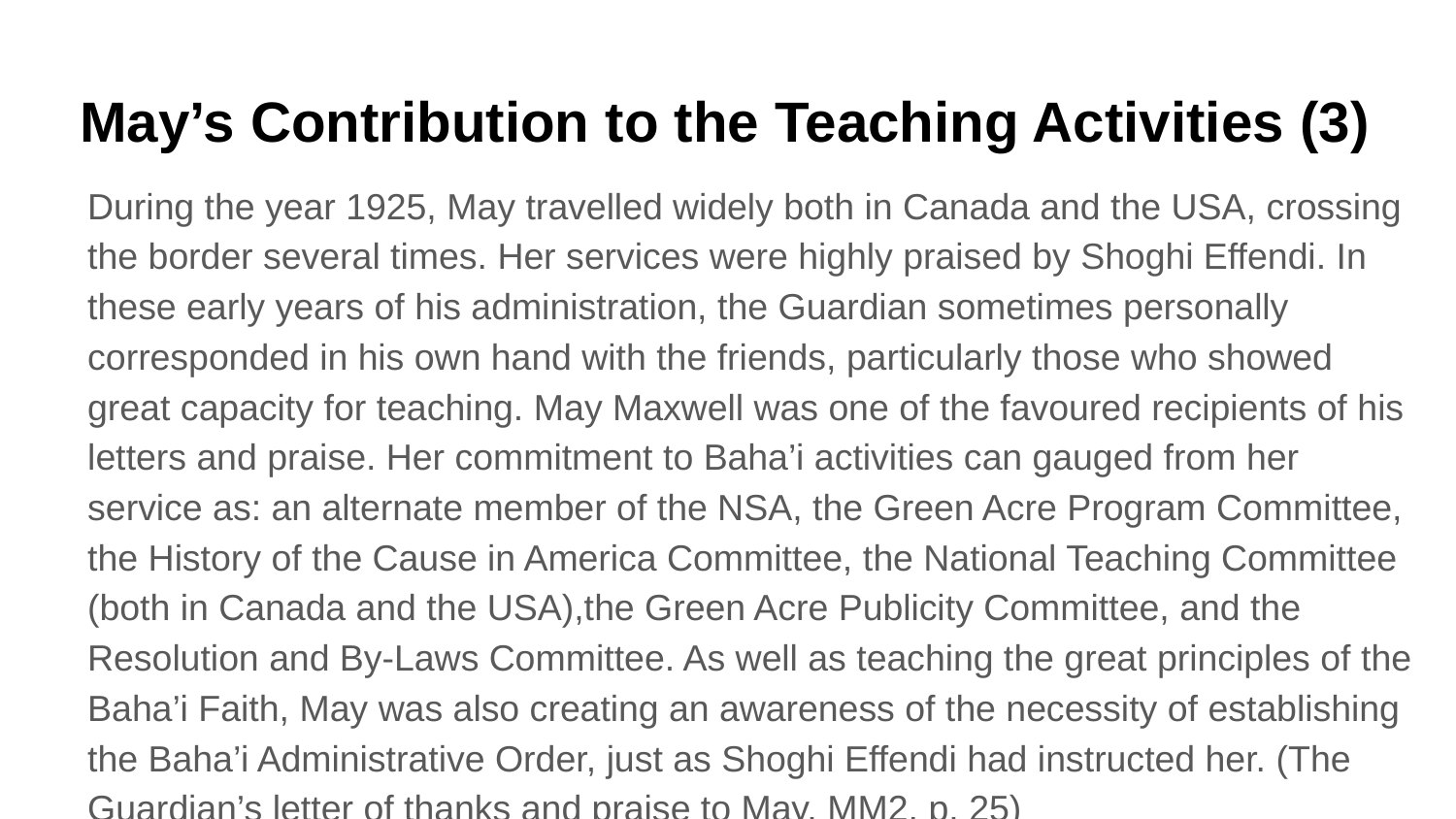

# May’s Contribution to the Teaching Activities (3)
During the year 1925, May travelled widely both in Canada and the USA, crossing the border several times. Her services were highly praised by Shoghi Effendi. In these early years of his administration, the Guardian sometimes personally corresponded in his own hand with the friends, particularly those who showed great capacity for teaching. May Maxwell was one of the favoured recipients of his letters and praise. Her commitment to Baha’i activities can gauged from her service as: an alternate member of the NSA, the Green Acre Program Committee, the History of the Cause in America Committee, the National Teaching Committee (both in Canada and the USA),the Green Acre Publicity Committee, and the Resolution and By-Laws Committee. As well as teaching the great principles of the Baha’i Faith, May was also creating an awareness of the necessity of establishing the Baha’i Administrative Order, just as Shoghi Effendi had instructed her. (The Guardian’s letter of thanks and praise to May, MM2, p. 25)